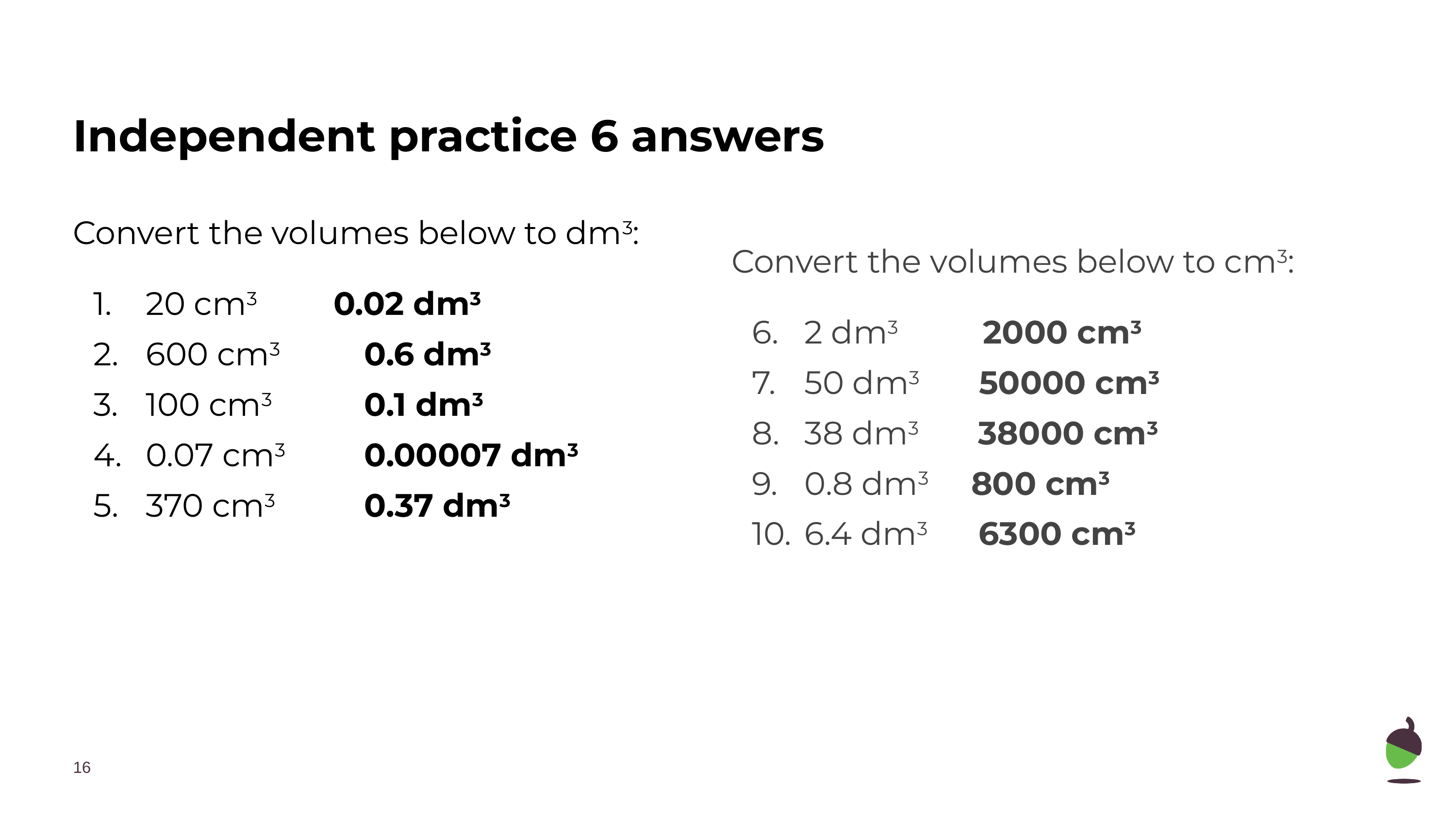

# Independent practice 6 answers
Convert the volumes below to dm3:
20 cm3         0.02 dm3
600 cm3		0.6 dm3
100 cm3		0.1 dm3
0.07 cm3		0.00007 dm3
370 cm3		0.37 dm3

Convert the volumes below to cm3:
2 dm3          2000 cm3
50 dm3          50000 cm3
38 dm3       38000 cm3
0.8 dm3     800 cm3
6.4 dm3      6300 cm3

16